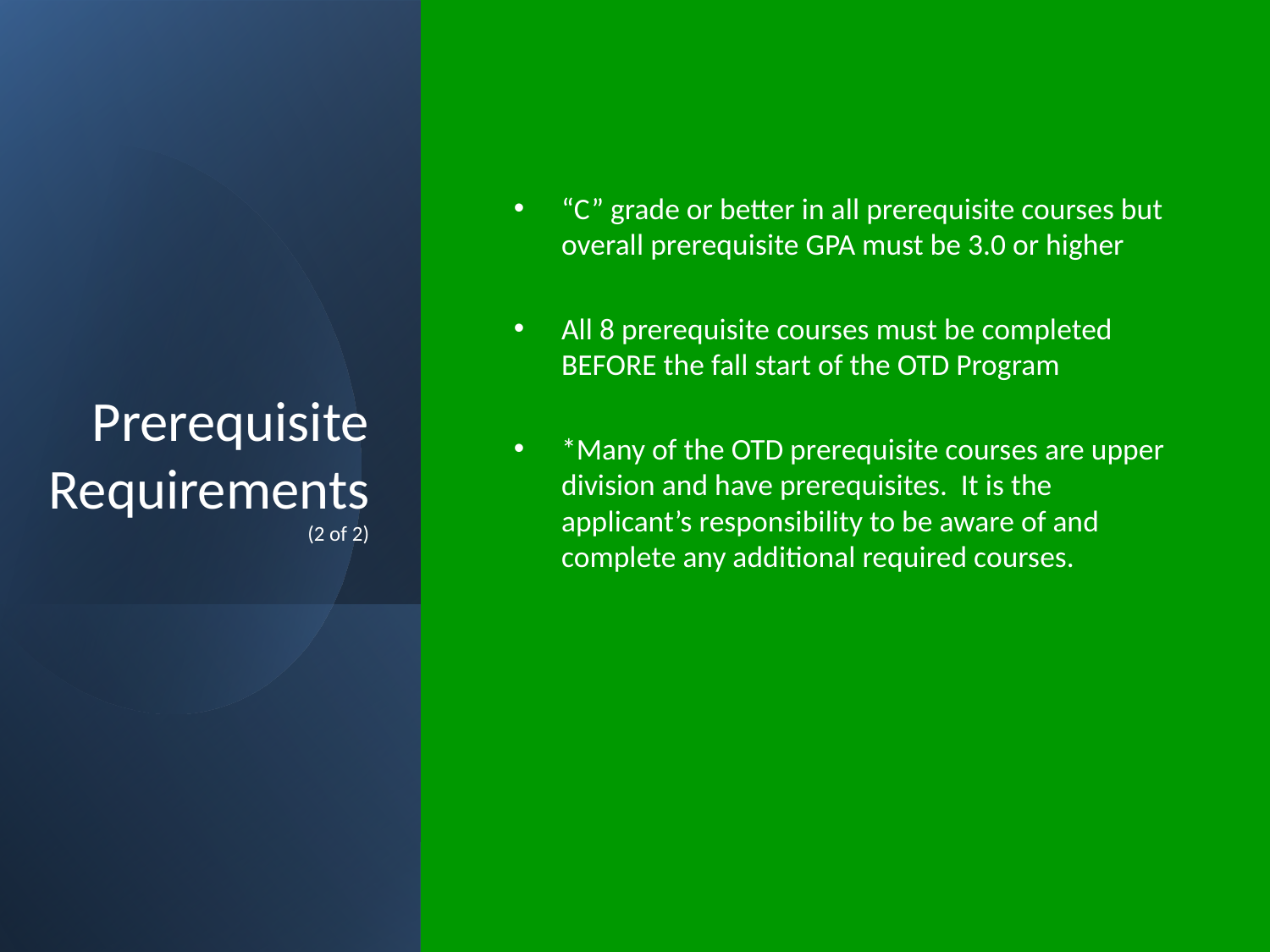

# Prerequisite Requirements (2 of 2)
“C” grade or better in all prerequisite courses but overall prerequisite GPA must be 3.0 or higher

All 8 prerequisite courses must be completed BEFORE the fall start of the OTD Program

*Many of the OTD prerequisite courses are upper division and have prerequisites.  It is the applicant’s responsibility to be aware of and complete any additional required courses.